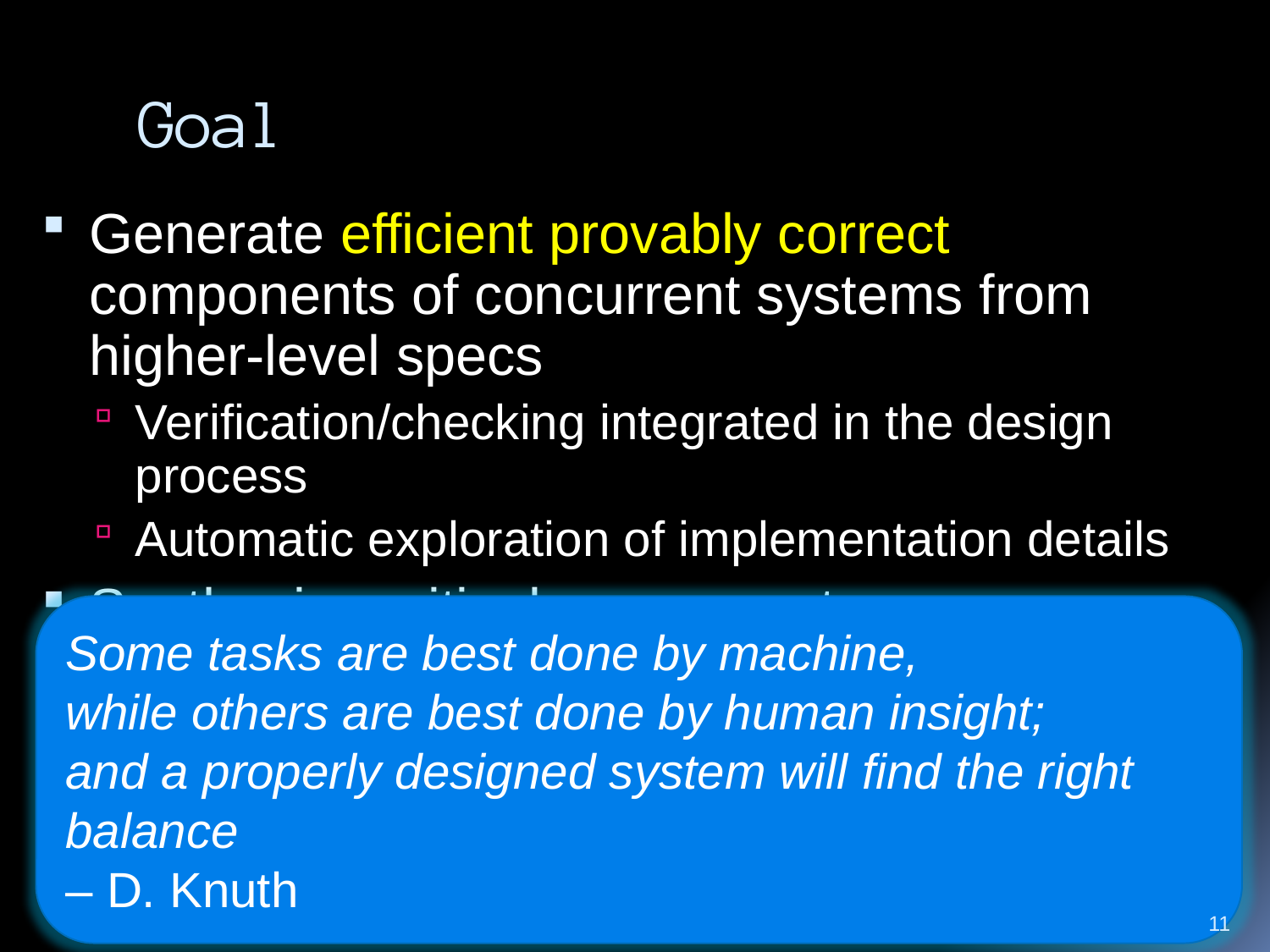

# Goal
Generate efficient provably correct components of concurrent systems from higher-level specs
Verification/checking integrated in the design process
Automatic exploration of implementation details
Synthesize critical components
Concurrent Data Structures
System-level code
Some tasks are best done by machine,
while others are best done by human insight;
and a properly designed system will find the right balance
– D. Knuth
11